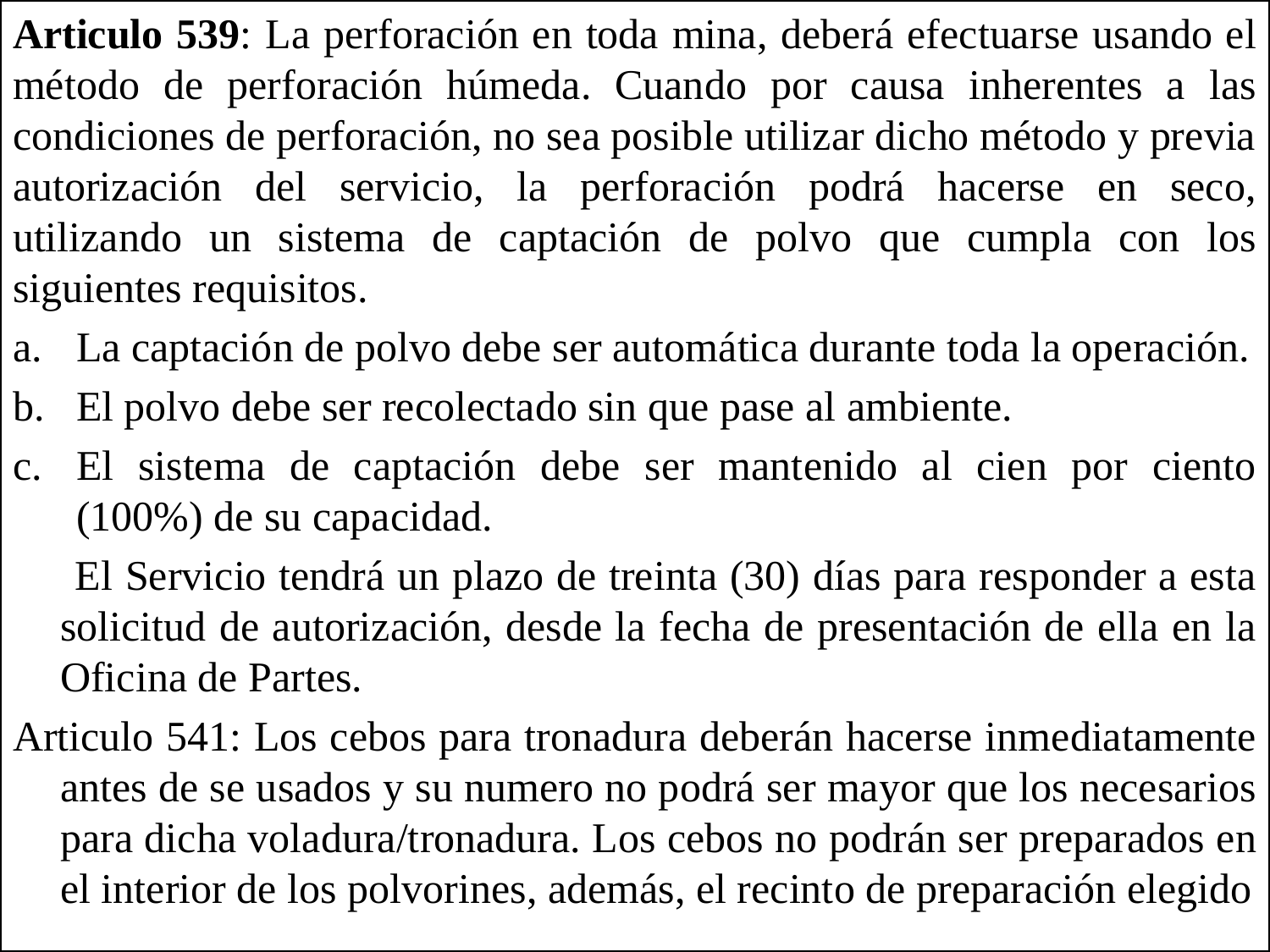

Articulo 539: La perforación en toda mina, deberá efectuarse usando el método de perforación húmeda. Cuando por causa inherentes a las condiciones de perforación, no sea posible utilizar dicho método y previa autorización del servicio, la perforación podrá hacerse en seco, utilizando un sistema de captación de polvo que cumpla con los siguientes requisitos.
La captación de polvo debe ser automática durante toda la operación.
El polvo debe ser recolectado sin que pase al ambiente.
El sistema de captación debe ser mantenido al cien por ciento (100%) de su capacidad.
     El Servicio tendrá un plazo de treinta (30) días para responder a esta solicitud de autorización, desde la fecha de presentación de ella en la Oficina de Partes.
Articulo 541: Los cebos para tronadura deberán hacerse inmediatamente antes de se usados y su numero no podrá ser mayor que los necesarios para dicha voladura/tronadura. Los cebos no podrán ser preparados en el interior de los polvorines, además, el recinto de preparación elegido